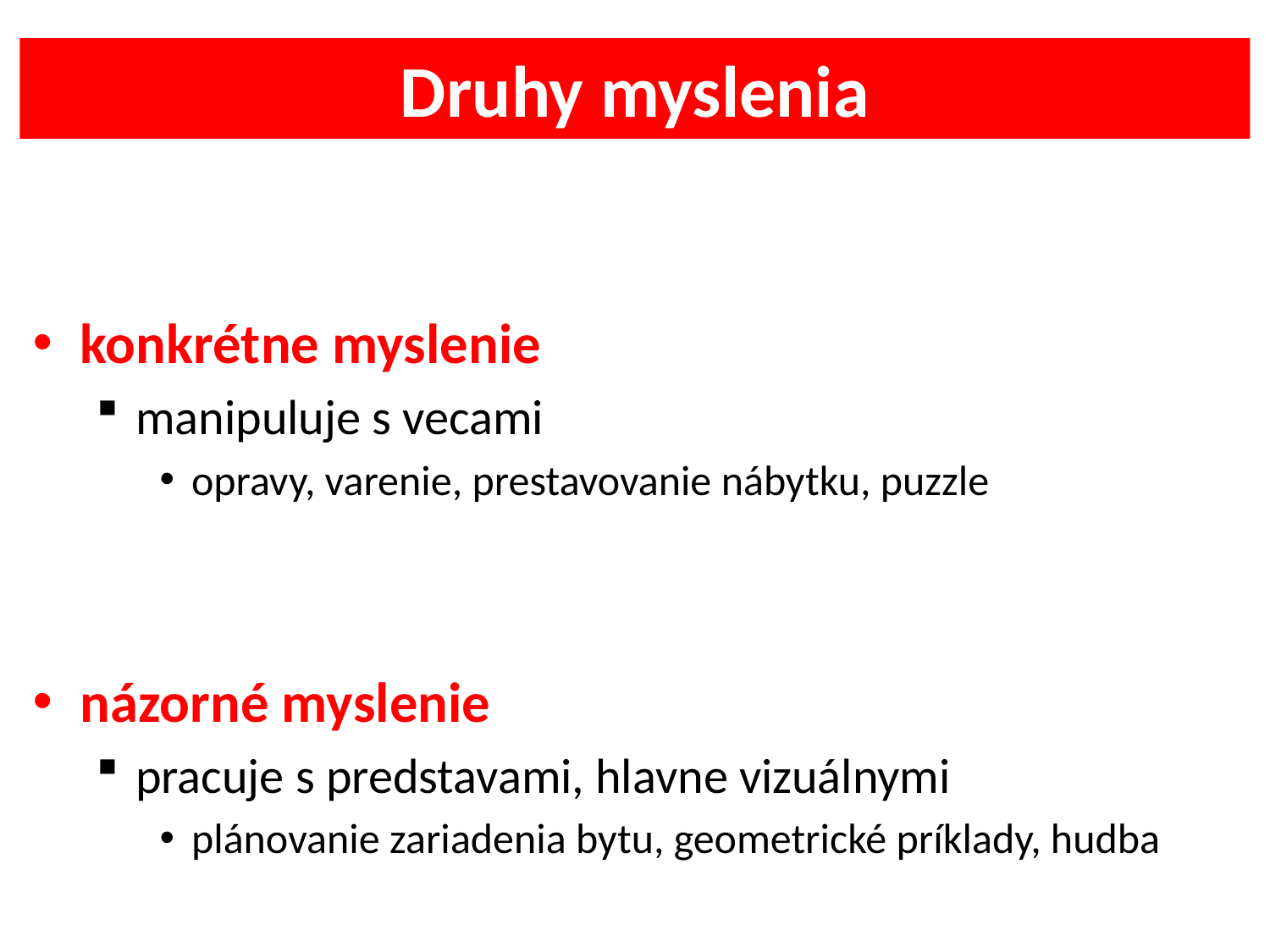

# Druhy myslenia

konkrétne myslenie
manipuluje s vecami
opravy, varenie, prestavovanie nábytku, puzzle

názorné myslenie
pracuje s predstavami, hlavne vizuálnymi
plánovanie zariadenia bytu, geometrické príklady, hudba